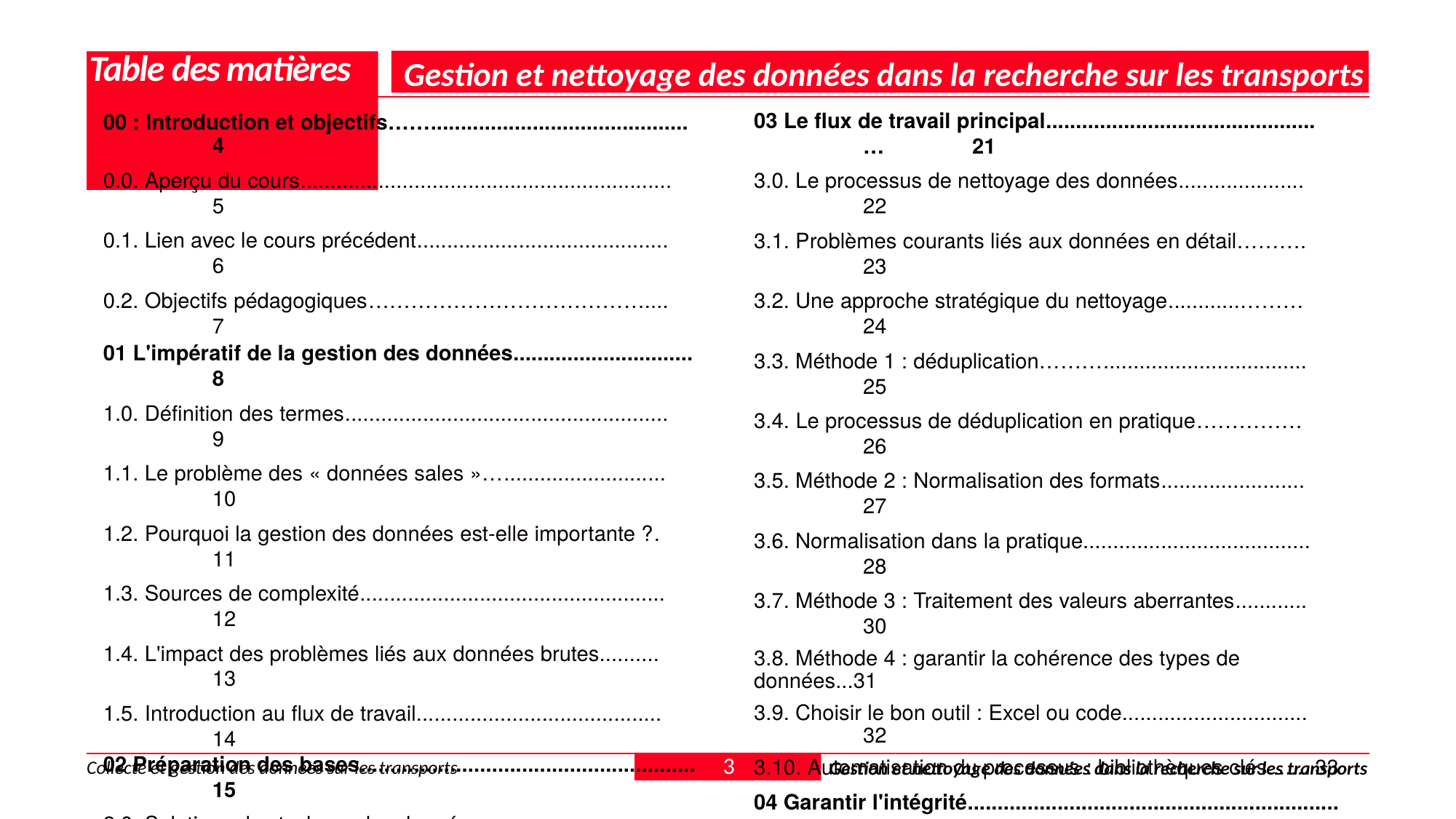

Gestion et nettoyage des données dans la recherche sur les transports
# Table des matières
03 Le flux de travail principal.............................................	…	21
3.0. Le processus de nettoyage des données.....................	22
3.1. Problèmes courants liés aux données en détail……….	23
3.2. Une approche stratégique du nettoyage............………	24
3.3. Méthode 1 : déduplication………..................................	25
3.4. Le processus de déduplication en pratique……………	26
3.5. Méthode 2 : Normalisation des formats........................	27
3.6. Normalisation dans la pratique......................................	28
3.7. Méthode 3 : Traitement des valeurs aberrantes............	30
3.8. Méthode 4 : garantir la cohérence des types de données...31
3.9. Choisir le bon outil : Excel ou code...............................	32
3.10. Automatisation du processus : bibliothèques clés....... 33
04 Garantir l'intégrité..............................................................	34
4.0. Traitement des données manquantes………................	35
4.1. Types de données manquantes....................................	36
4.2. Stratégies de traitement des données manquantes…..	37
4.3. Processus décisionnel pour les données manquantes..	38
00 : Introduction et objectifs……...........................................	4
0.0. Aperçu du cours..............................................................	5
0.1. Lien avec le cours précédent..........................................	6
0.2. Objectifs pédagogiques…………………………………....	7
01 L'impératif de la gestion des données..............................	8
1.0. Définition des termes......................................................	9
1.1. Le problème des « données sales »…...........................	10
1.2. Pourquoi la gestion des données est-elle importante ?.	11
1.3. Sources de complexité...................................................	12
1.4. L'impact des problèmes liés aux données brutes..........	13
1.5. Introduction au flux de travail.........................................	14
02 Préparation des bases........................................................	15
2.0. Solutions de stockage des données...............................	16
2.1. Considérations clés en matière de stockage .................	17
2.2. Formats de données et systèmes de stockage courants.	18
2.3. Activité 1 : choisir une solution de stockage…….............	19
2.4. Transition vers le nettoyage des données……………….	20